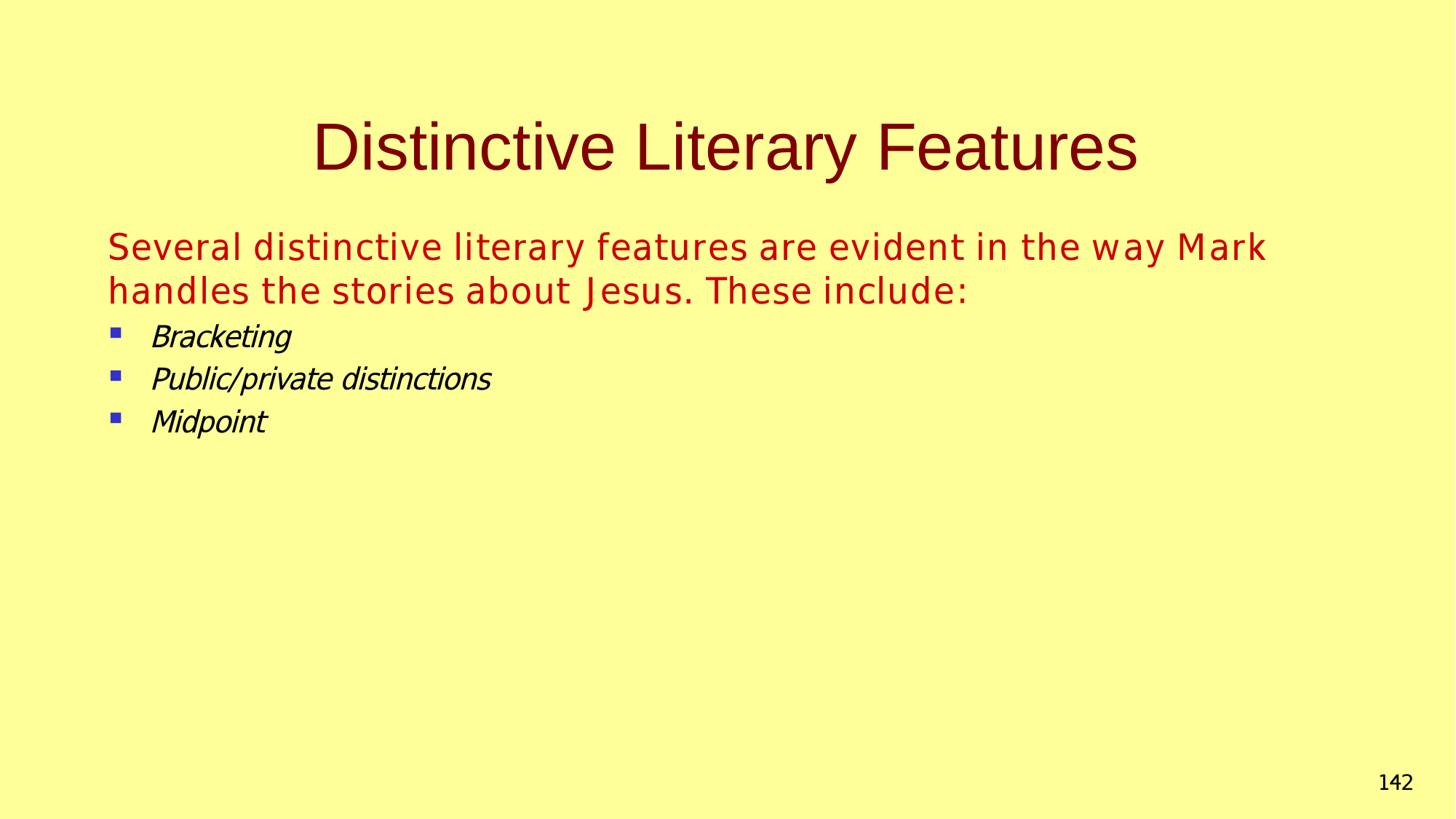

# Distinctive Literary Features
Several distinctive literary features are evident in the way Mark handles the stories about Jesus. These include:
Bracketing
Public/private distinctions
Midpoint
142